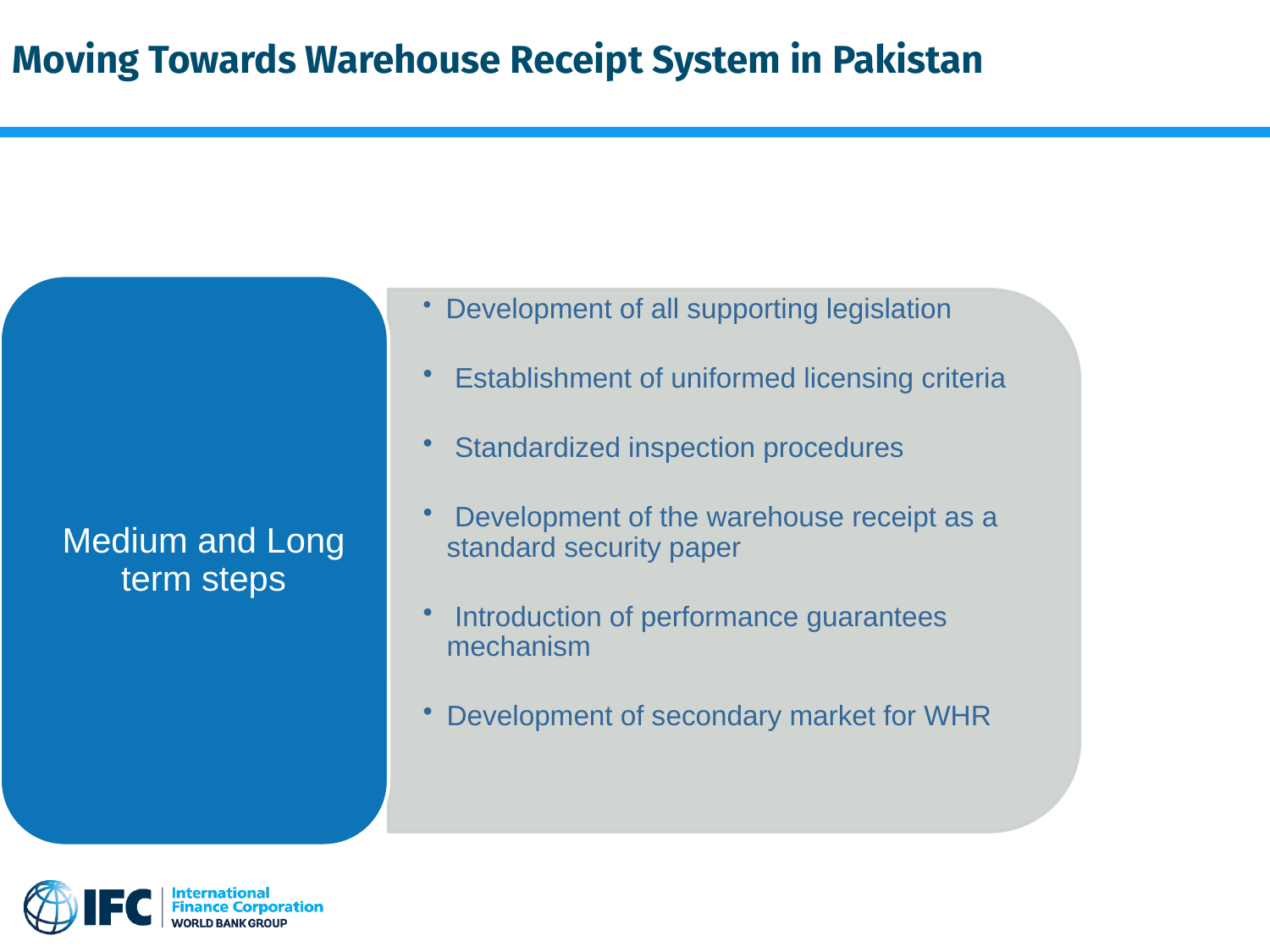

Moving Towards Warehouse Receipt System in Pakistan

 Development of all supporting legislation

 Establishment of uniformed licensing criteria

 Standardized inspection procedures

 Development of the warehouse receipt as a standard security paper

 Introduction of performance guarantees mechanism

Development of secondary market for WHR

Medium and Long term steps